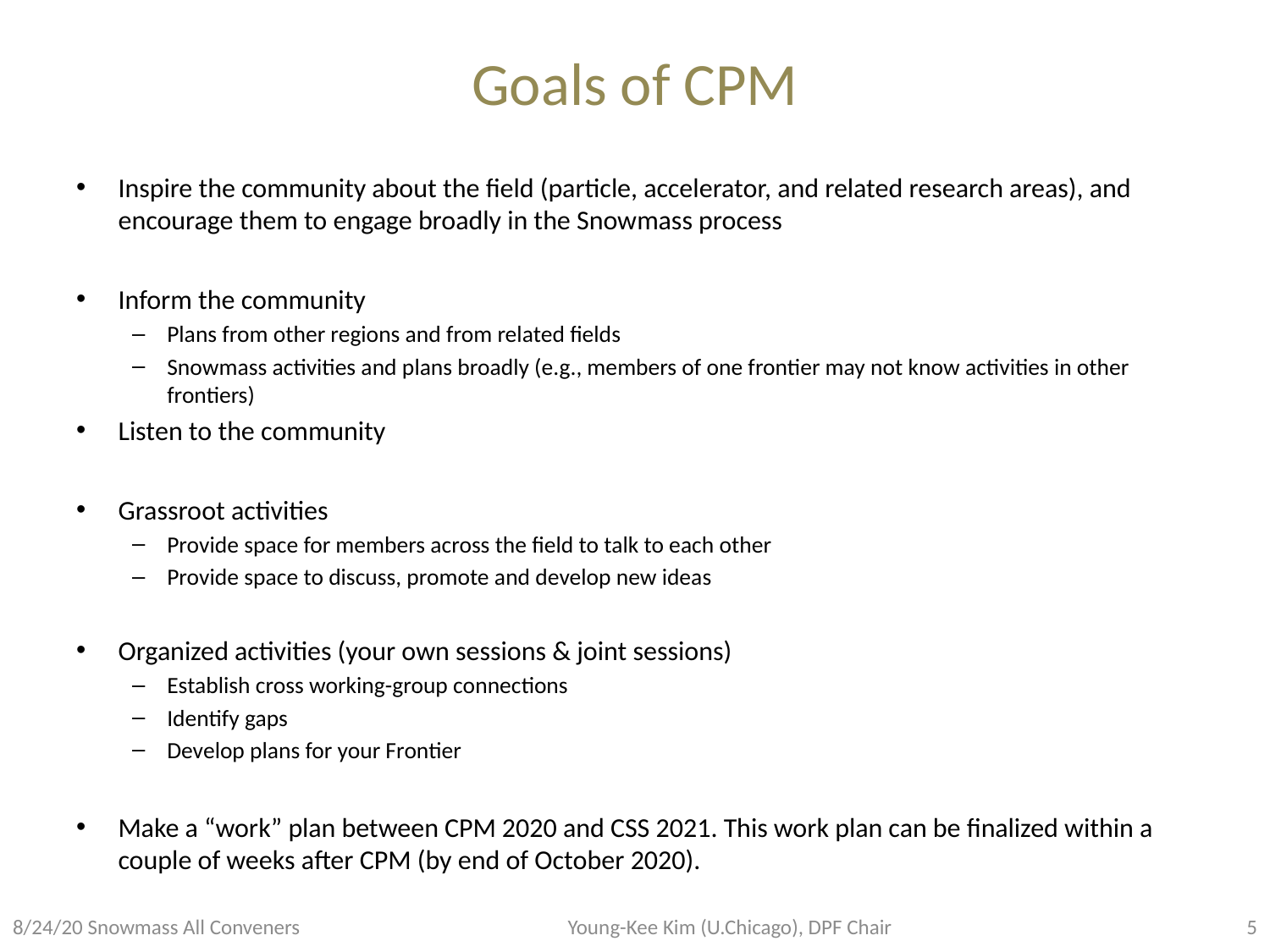

# Goals of CPM
Inspire the community about the field (particle, accelerator, and related research areas), and encourage them to engage broadly in the Snowmass process

Inform the community
Plans from other regions and from related fields
Snowmass activities and plans broadly (e.g., members of one frontier may not know activities in other frontiers)
Listen to the community

Grassroot activities
Provide space for members across the field to talk to each other
Provide space to discuss, promote and develop new ideas

Organized activities (your own sessions & joint sessions)
Establish cross working-group connections
Identify gaps
Develop plans for your Frontier

Make a “work” plan between CPM 2020 and CSS 2021. This work plan can be finalized within a couple of weeks after CPM (by end of October 2020).

Young-Kee Kim (U.Chicago), DPF Chair
5
8/24/20 Snowmass All Conveners